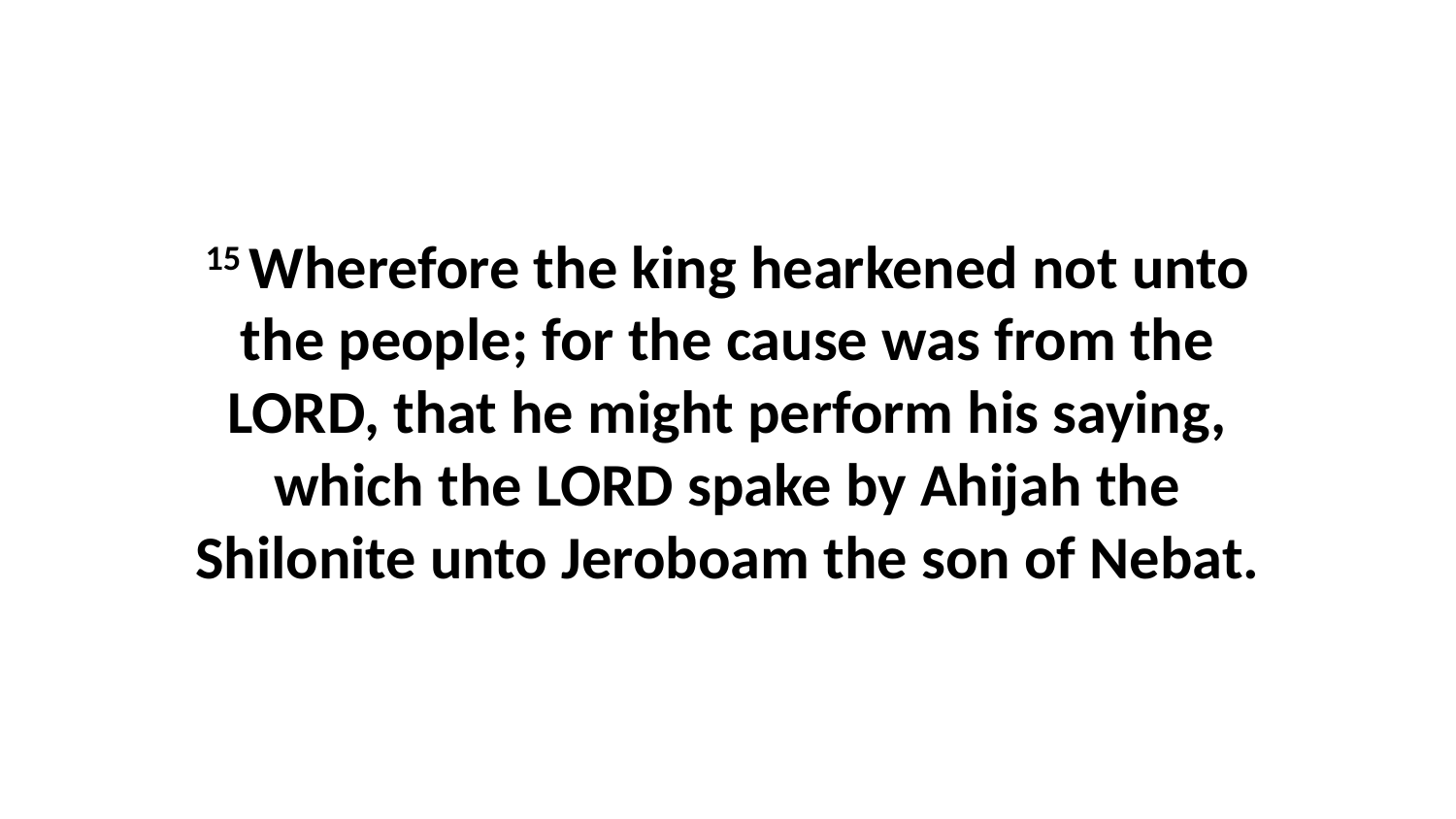

15 Wherefore the king hearkened not unto the people; for the cause was from the LORD, that he might perform his saying, which the LORD spake by Ahijah the Shilonite unto Jeroboam the son of Nebat.